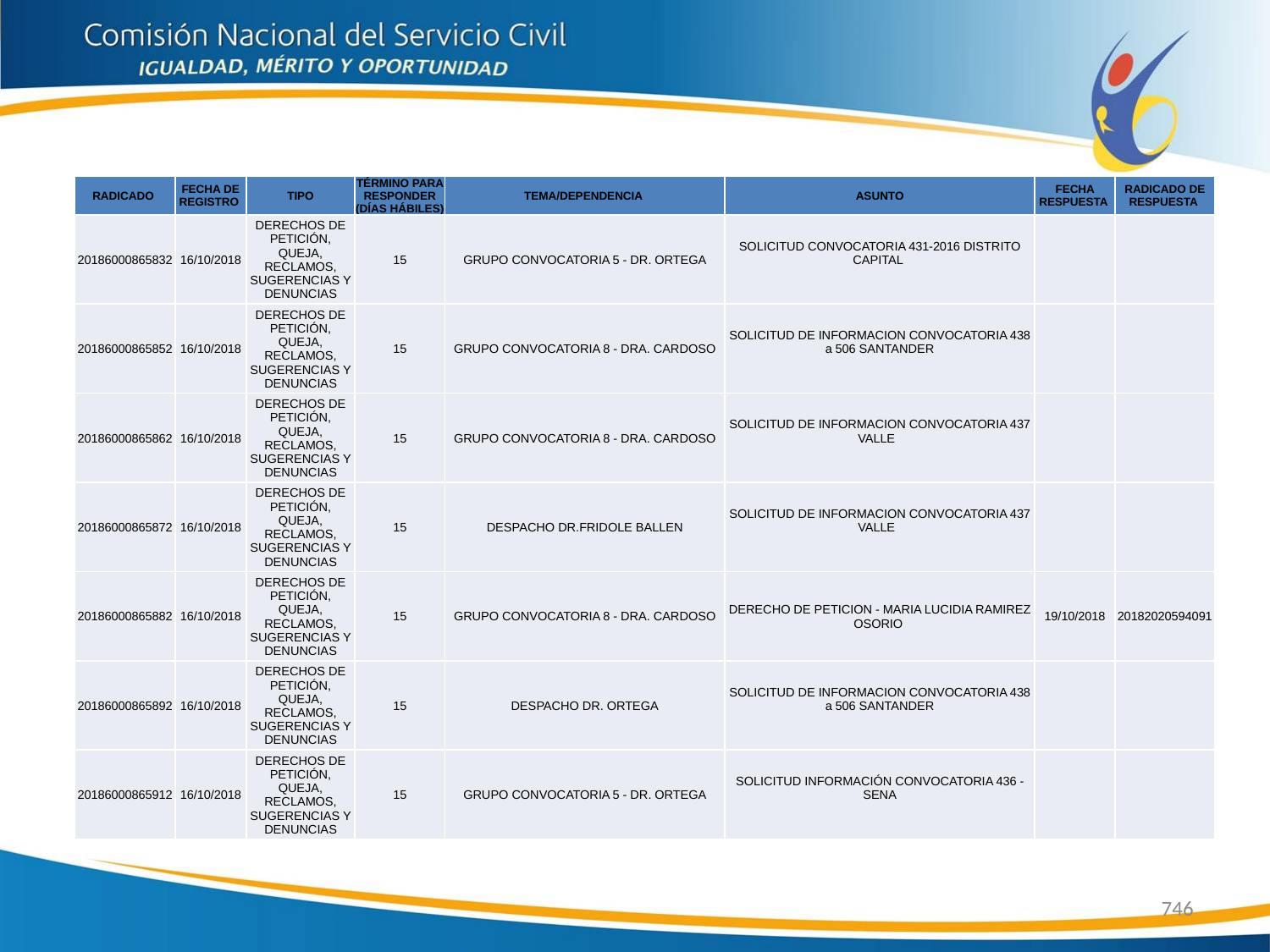

| RADICADO | FECHA DE REGISTRO | TIPO | TÉRMINO PARA RESPONDER (DÍAS HÁBILES) | TEMA/DEPENDENCIA | ASUNTO | FECHA RESPUESTA | RADICADO DE RESPUESTA |
| --- | --- | --- | --- | --- | --- | --- | --- |
| 20186000865832 | 16/10/2018 | DERECHOS DE PETICIÓN, QUEJA, RECLAMOS, SUGERENCIAS Y DENUNCIAS | 15 | GRUPO CONVOCATORIA 5 - DR. ORTEGA | SOLICITUD CONVOCATORIA 431-2016 DISTRITO CAPITAL |  |  |
| 20186000865852 | 16/10/2018 | DERECHOS DE PETICIÓN, QUEJA, RECLAMOS, SUGERENCIAS Y DENUNCIAS | 15 | GRUPO CONVOCATORIA 8 - DRA. CARDOSO | SOLICITUD DE INFORMACION CONVOCATORIA 438 a 506 SANTANDER |  |  |
| 20186000865862 | 16/10/2018 | DERECHOS DE PETICIÓN, QUEJA, RECLAMOS, SUGERENCIAS Y DENUNCIAS | 15 | GRUPO CONVOCATORIA 8 - DRA. CARDOSO | SOLICITUD DE INFORMACION CONVOCATORIA 437 VALLE |  |  |
| 20186000865872 | 16/10/2018 | DERECHOS DE PETICIÓN, QUEJA, RECLAMOS, SUGERENCIAS Y DENUNCIAS | 15 | DESPACHO DR.FRIDOLE BALLEN | SOLICITUD DE INFORMACION CONVOCATORIA 437 VALLE |  |  |
| 20186000865882 | 16/10/2018 | DERECHOS DE PETICIÓN, QUEJA, RECLAMOS, SUGERENCIAS Y DENUNCIAS | 15 | GRUPO CONVOCATORIA 8 - DRA. CARDOSO | DERECHO DE PETICION - MARIA LUCIDIA RAMIREZ OSORIO | 19/10/2018 | 20182020594091 |
| 20186000865892 | 16/10/2018 | DERECHOS DE PETICIÓN, QUEJA, RECLAMOS, SUGERENCIAS Y DENUNCIAS | 15 | DESPACHO DR. ORTEGA | SOLICITUD DE INFORMACION CONVOCATORIA 438 a 506 SANTANDER |  |  |
| 20186000865912 | 16/10/2018 | DERECHOS DE PETICIÓN, QUEJA, RECLAMOS, SUGERENCIAS Y DENUNCIAS | 15 | GRUPO CONVOCATORIA 5 - DR. ORTEGA | SOLICITUD INFORMACIÓN CONVOCATORIA 436 -SENA |  |  |
746